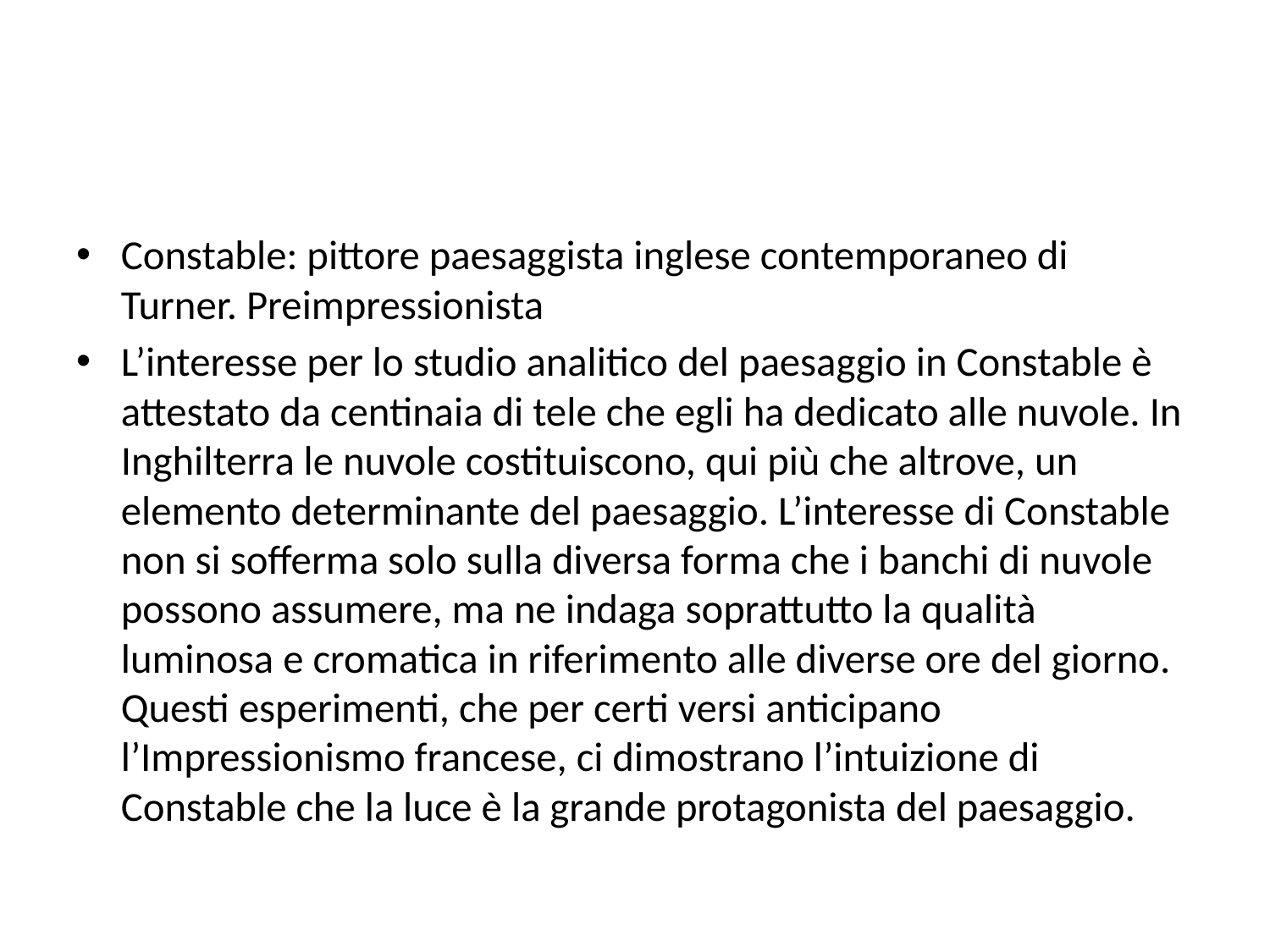

#
Constable: pittore paesaggista inglese contemporaneo di Turner. Preimpressionista
L’interesse per lo studio analitico del paesaggio in Constable è attestato da centinaia di tele che egli ha dedicato alle nuvole. In Inghilterra le nuvole costituiscono, qui più che altrove, un elemento determinante del paesaggio. L’interesse di Constable non si sofferma solo sulla diversa forma che i banchi di nuvole possono assumere, ma ne indaga soprattutto la qualità luminosa e cromatica in riferimento alle diverse ore del giorno. Questi esperimenti, che per certi versi anticipano l’Impressionismo francese, ci dimostrano l’intuizione di Constable che la luce è la grande protagonista del paesaggio.